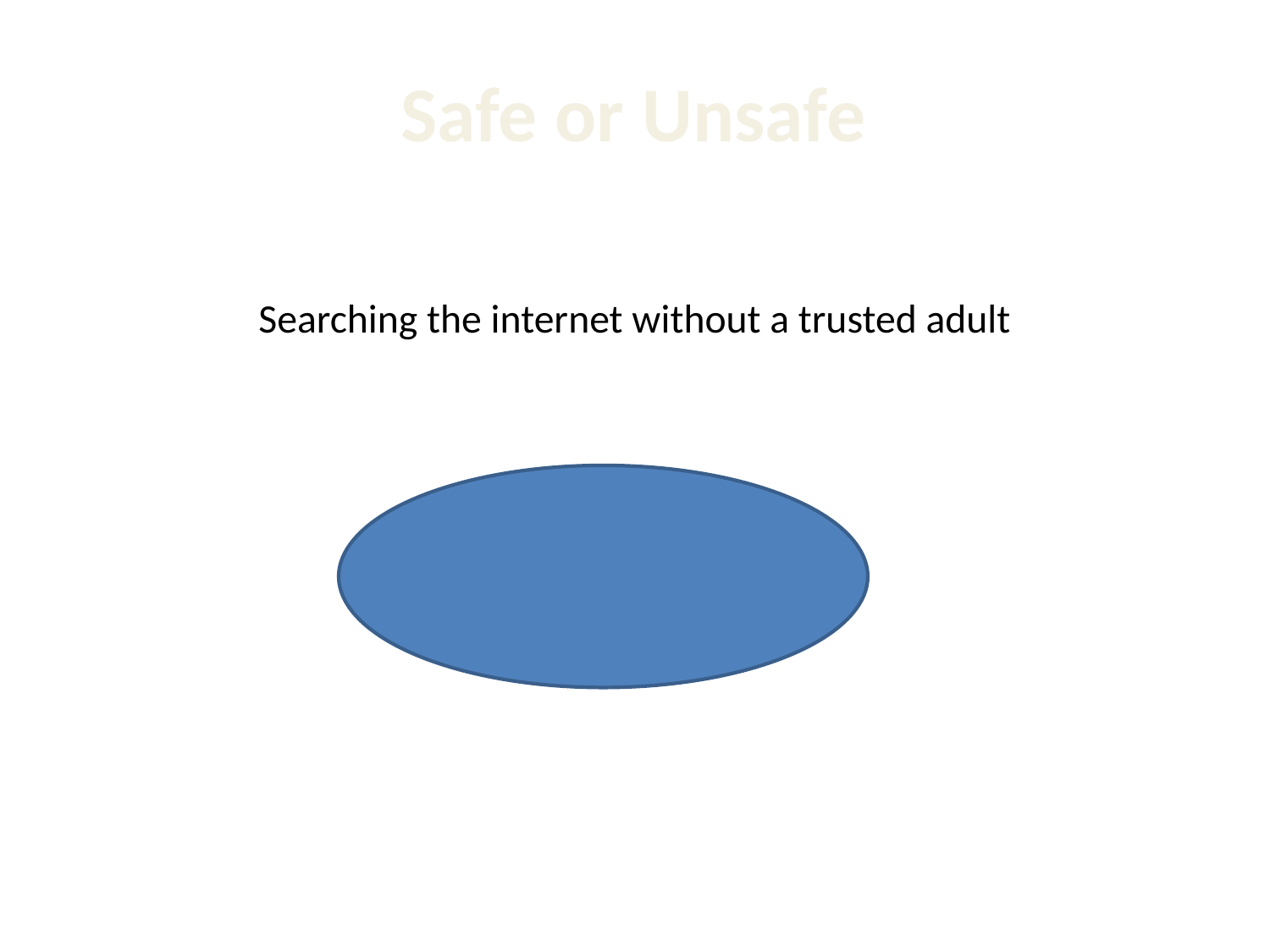

Safe or Unsafe
# Searching the internet without a trusted adult